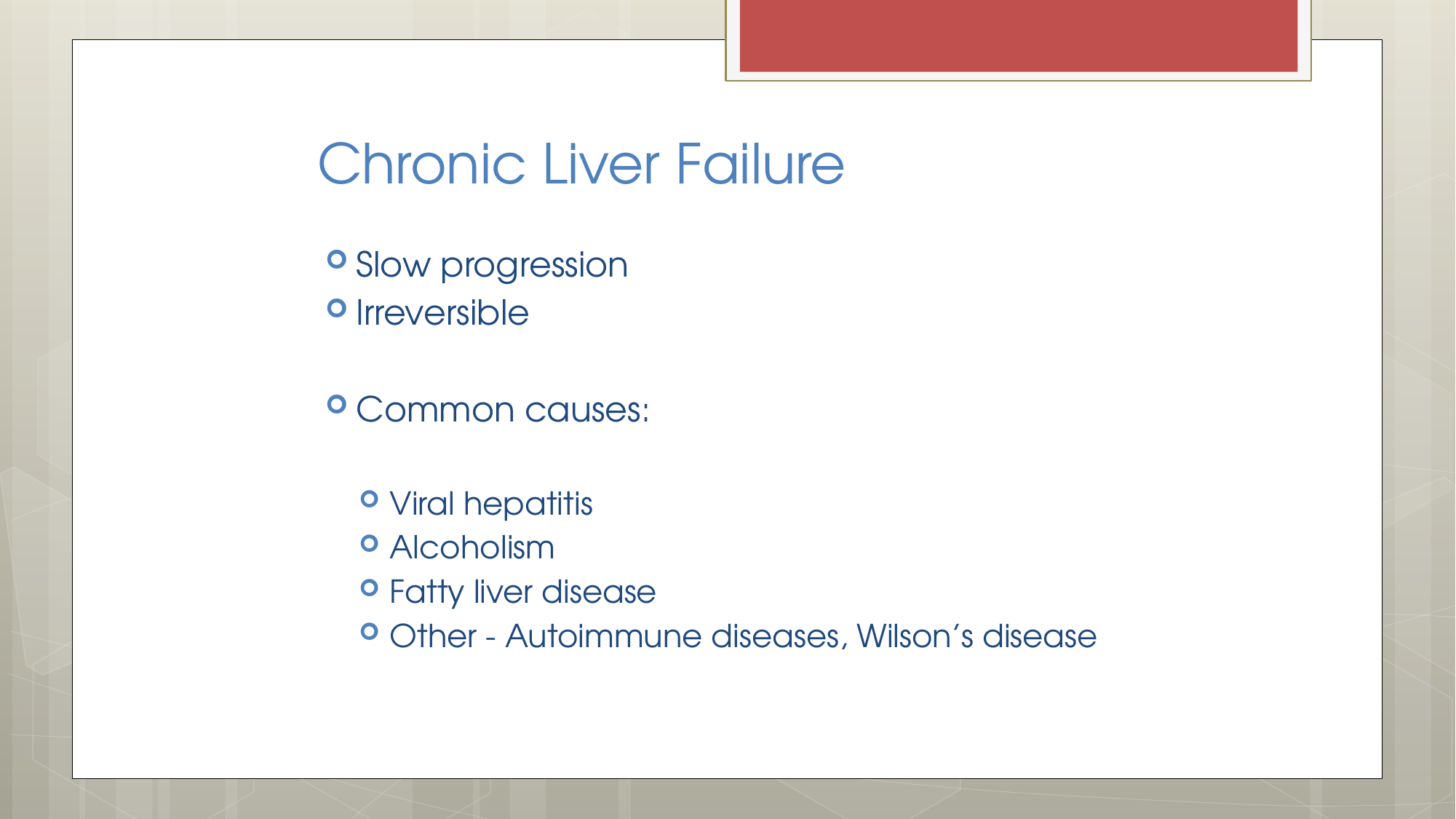

# Chronic Liver Failure
Slow progression
Irreversible

Common causes:

Viral hepatitis
Alcoholism
Fatty liver disease
Other - Autoimmune diseases, Wilson’s disease